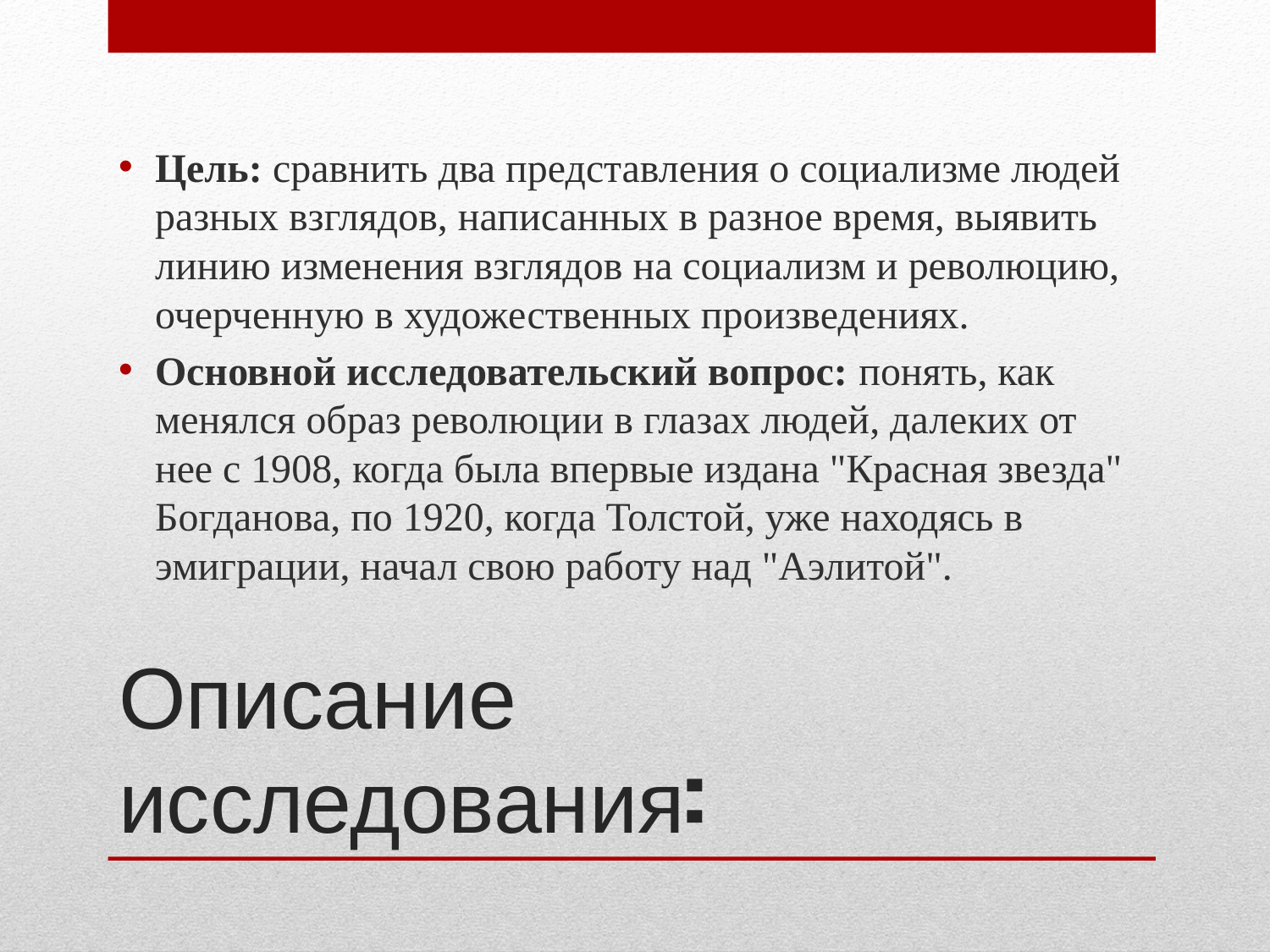

Цель: сравнить два представления о социализме людей разных взглядов, написанных в разное время, выявить линию изменения взглядов на социализм и революцию, очерченную в художественных произведениях.
Основной исследовательский вопрос: понять, как менялся образ революции в глазах людей, далеких от нее с 1908, когда была впервые издана "Красная звезда" Богданова, по 1920, когда Толстой, уже находясь в эмиграции, начал свою работу над "Аэлитой".
# Описание исследования: